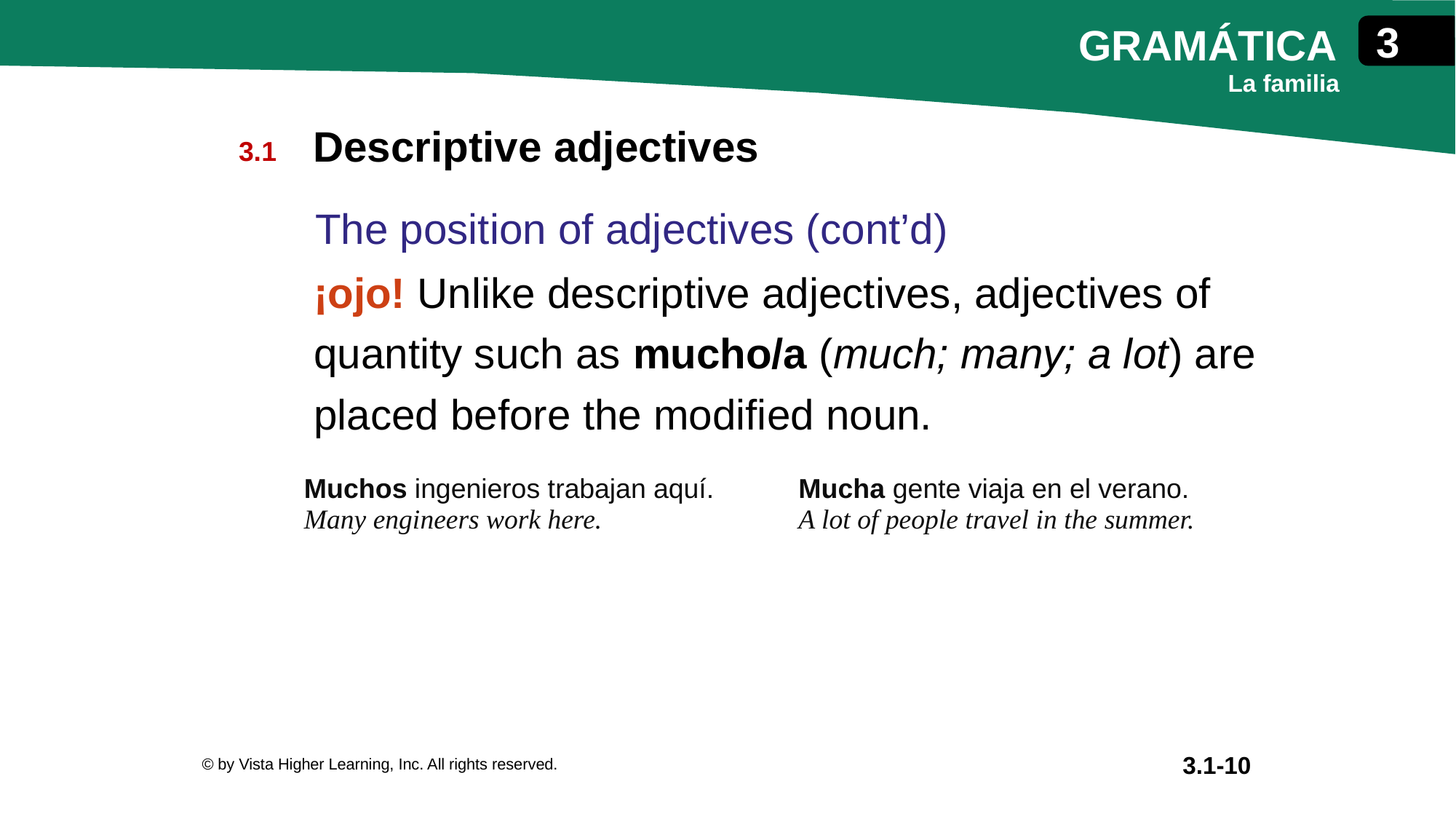

Descriptive adjectives
The position of adjectives (cont’d)
¡ojo! Unlike descriptive adjectives, adjectives of quantity such as mucho/a (much; many; a lot) are placed before the modified noun.
| Muchos ingenieros trabajan aquí. Many engineers work here. | Mucha gente viaja en el verano. A lot of people travel in the summer. |
| --- | --- |
© by Vista Higher Learning, Inc. All rights reserved.
3.1-10